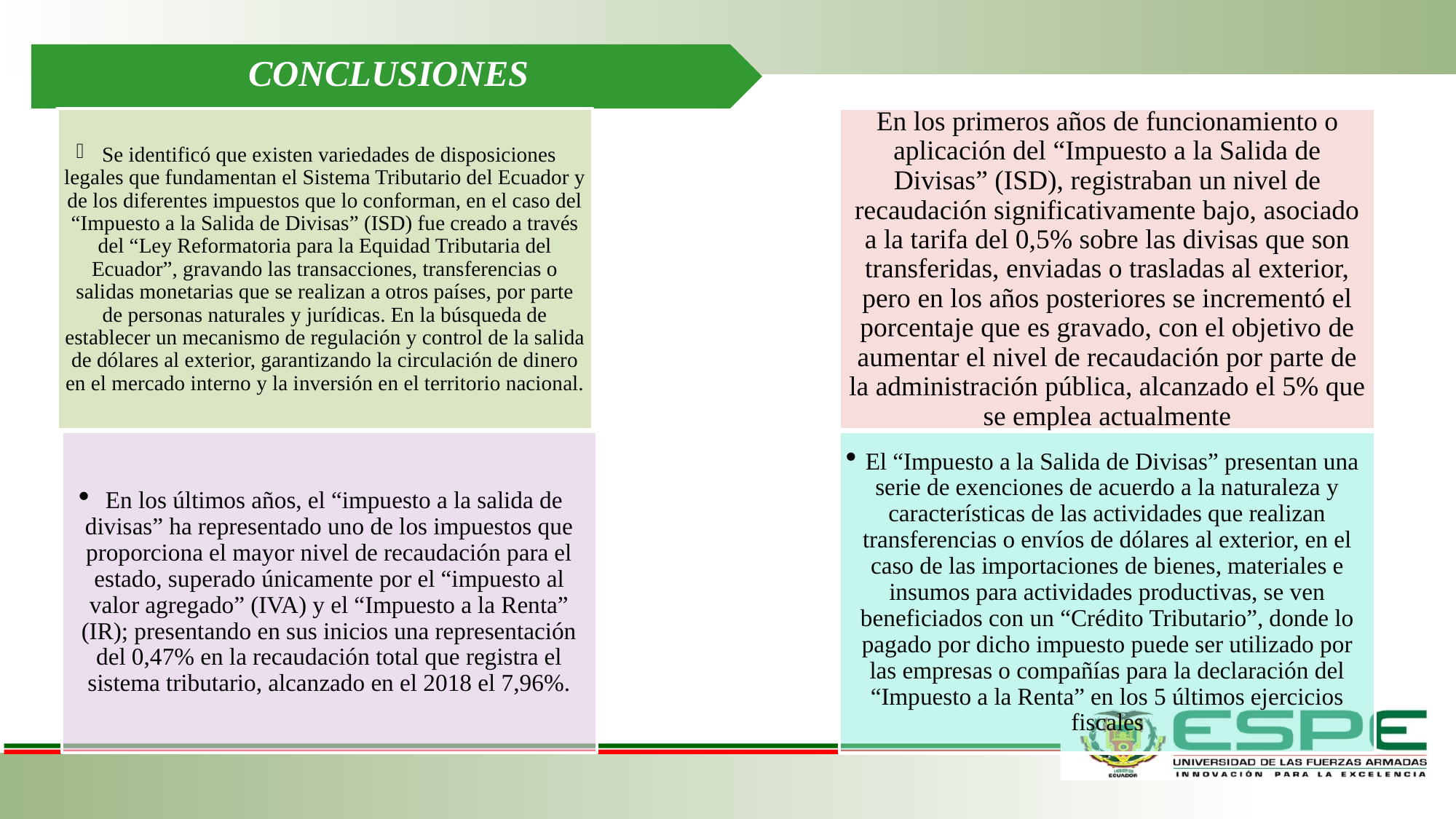

CONCLUSIONES
Se identificó que existen variedades de disposiciones legales que fundamentan el Sistema Tributario del Ecuador y de los diferentes impuestos que lo conforman, en el caso del “Impuesto a la Salida de Divisas” (ISD) fue creado a través del “Ley Reformatoria para la Equidad Tributaria del Ecuador”, gravando las transacciones, transferencias o salidas monetarias que se realizan a otros países, por parte de personas naturales y jurídicas. En la búsqueda de establecer un mecanismo de regulación y control de la salida de dólares al exterior, garantizando la circulación de dinero en el mercado interno y la inversión en el territorio nacional.
En los primeros años de funcionamiento o aplicación del “Impuesto a la Salida de Divisas” (ISD), registraban un nivel de recaudación significativamente bajo, asociado a la tarifa del 0,5% sobre las divisas que son transferidas, enviadas o trasladas al exterior, pero en los años posteriores se incrementó el porcentaje que es gravado, con el objetivo de aumentar el nivel de recaudación por parte de la administración pública, alcanzado el 5% que se emplea actualmente
En los últimos años, el “impuesto a la salida de divisas” ha representado uno de los impuestos que proporciona el mayor nivel de recaudación para el estado, superado únicamente por el “impuesto al valor agregado” (IVA) y el “Impuesto a la Renta” (IR); presentando en sus inicios una representación del 0,47% en la recaudación total que registra el sistema tributario, alcanzado en el 2018 el 7,96%.
El “Impuesto a la Salida de Divisas” presentan una serie de exenciones de acuerdo a la naturaleza y características de las actividades que realizan transferencias o envíos de dólares al exterior, en el caso de las importaciones de bienes, materiales e insumos para actividades productivas, se ven beneficiados con un “Crédito Tributario”, donde lo pagado por dicho impuesto puede ser utilizado por las empresas o compañías para la declaración del “Impuesto a la Renta” en los 5 últimos ejercicios fiscales